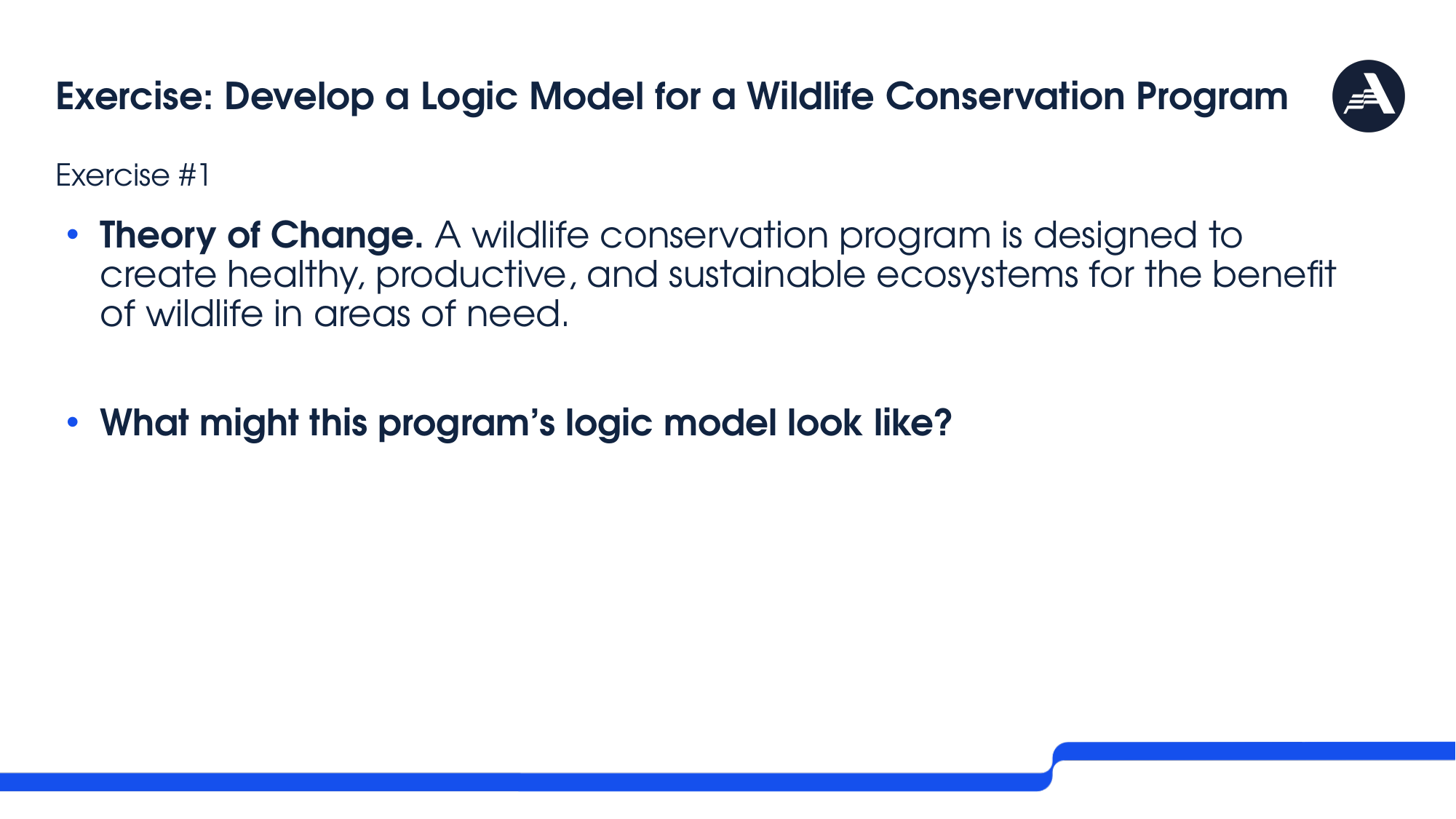

# Exercise: Develop a Logic Model for a Wildlife Conservation Program
Exercise #1

Theory of Change. A wildlife conservation program is designed to create healthy, productive, and sustainable ecosystems for the benefit of wildlife in areas of need.

What might this program’s logic model look like?